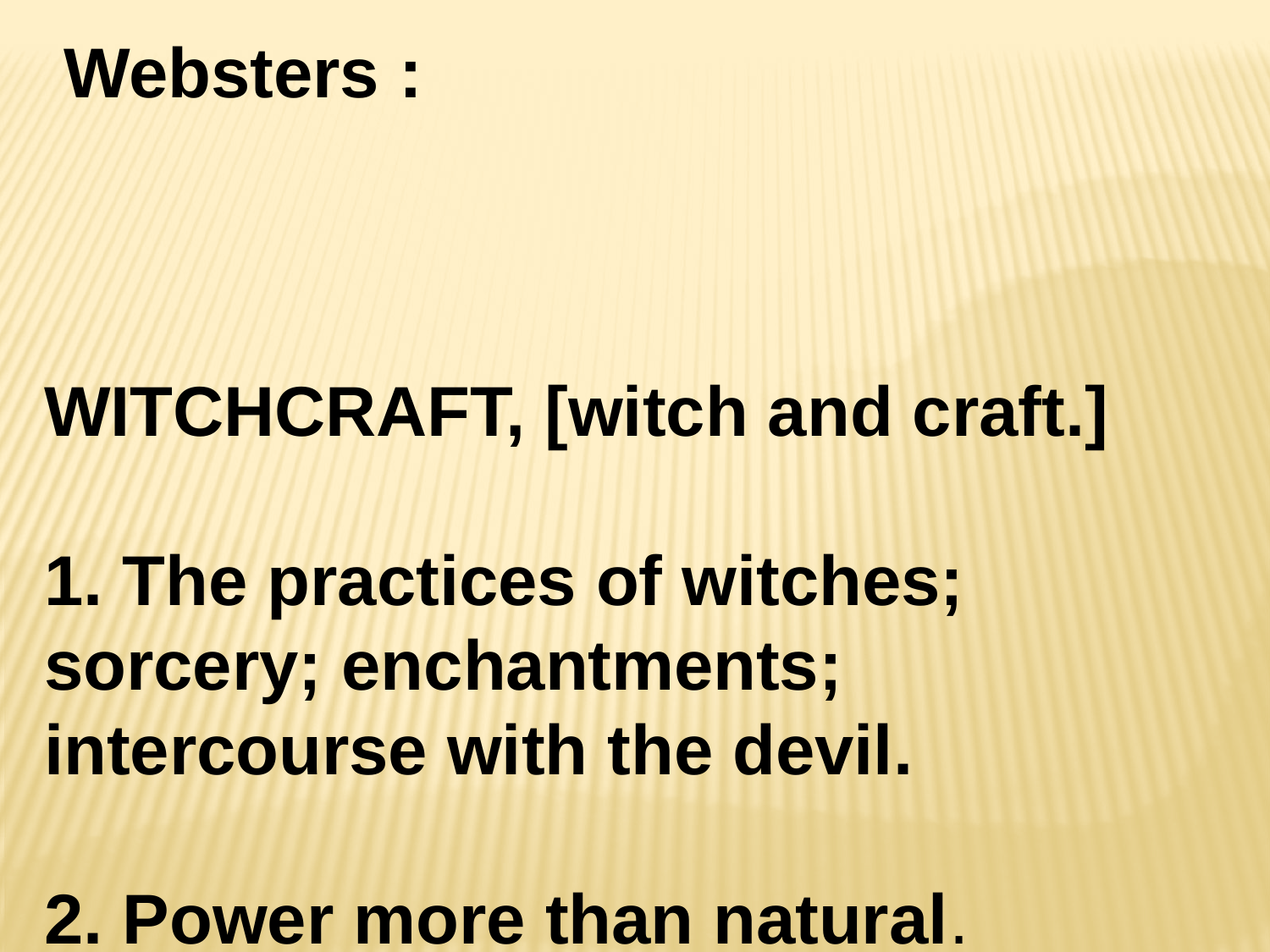

Websters :

WITCHCRAFT, [witch and craft.]

1. The practices of witches; sorcery; enchantments; intercourse with the devil.

2. Power more than natural.